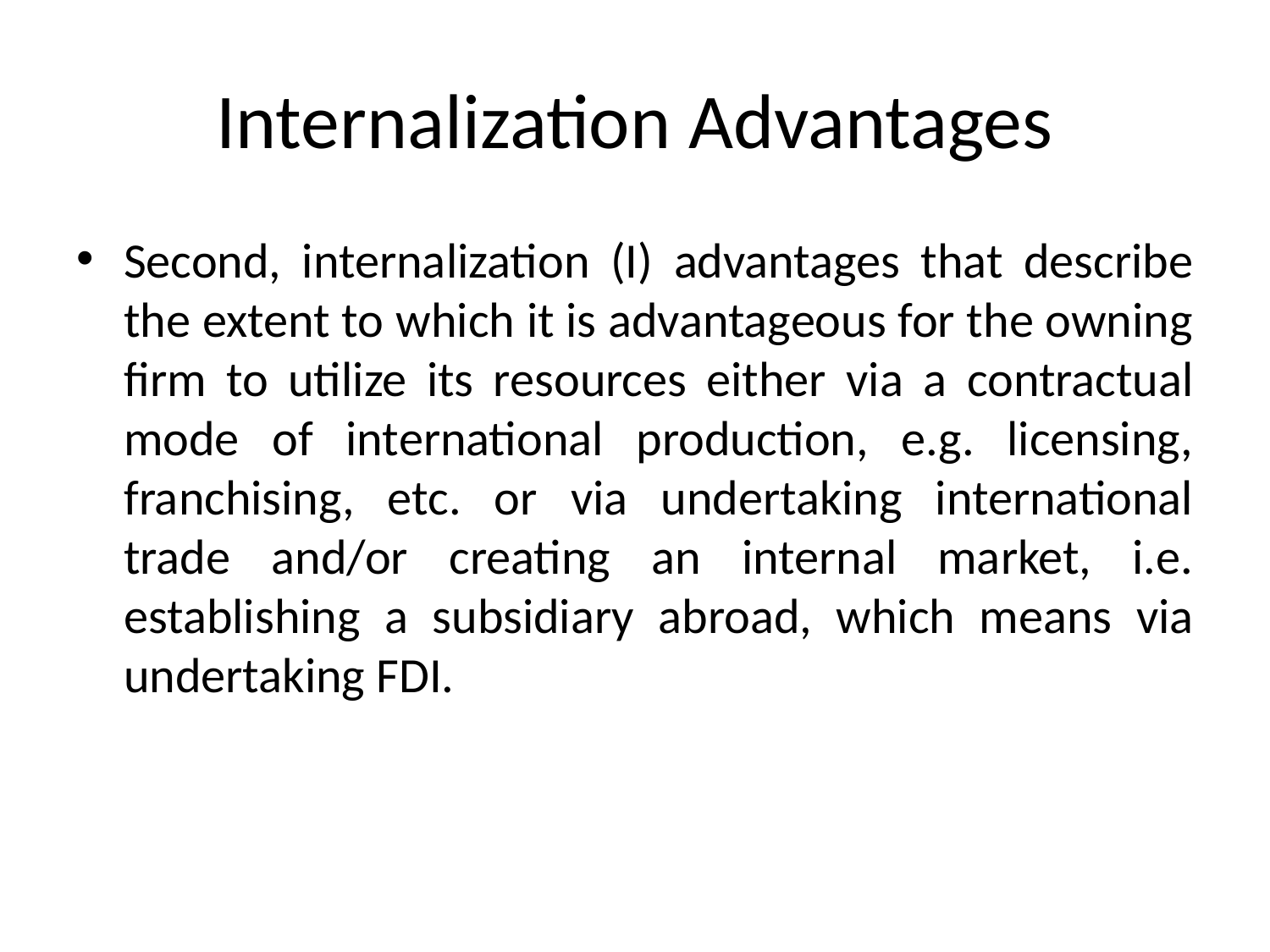

# Internalization Advantages
Second, internalization (I) advantages that describe the extent to which it is advantageous for the owning firm to utilize its resources either via a contractual mode of international production, e.g. licensing, franchising, etc. or via undertaking international trade and/or creating an internal market, i.e. establishing a subsidiary abroad, which means via undertaking FDI.